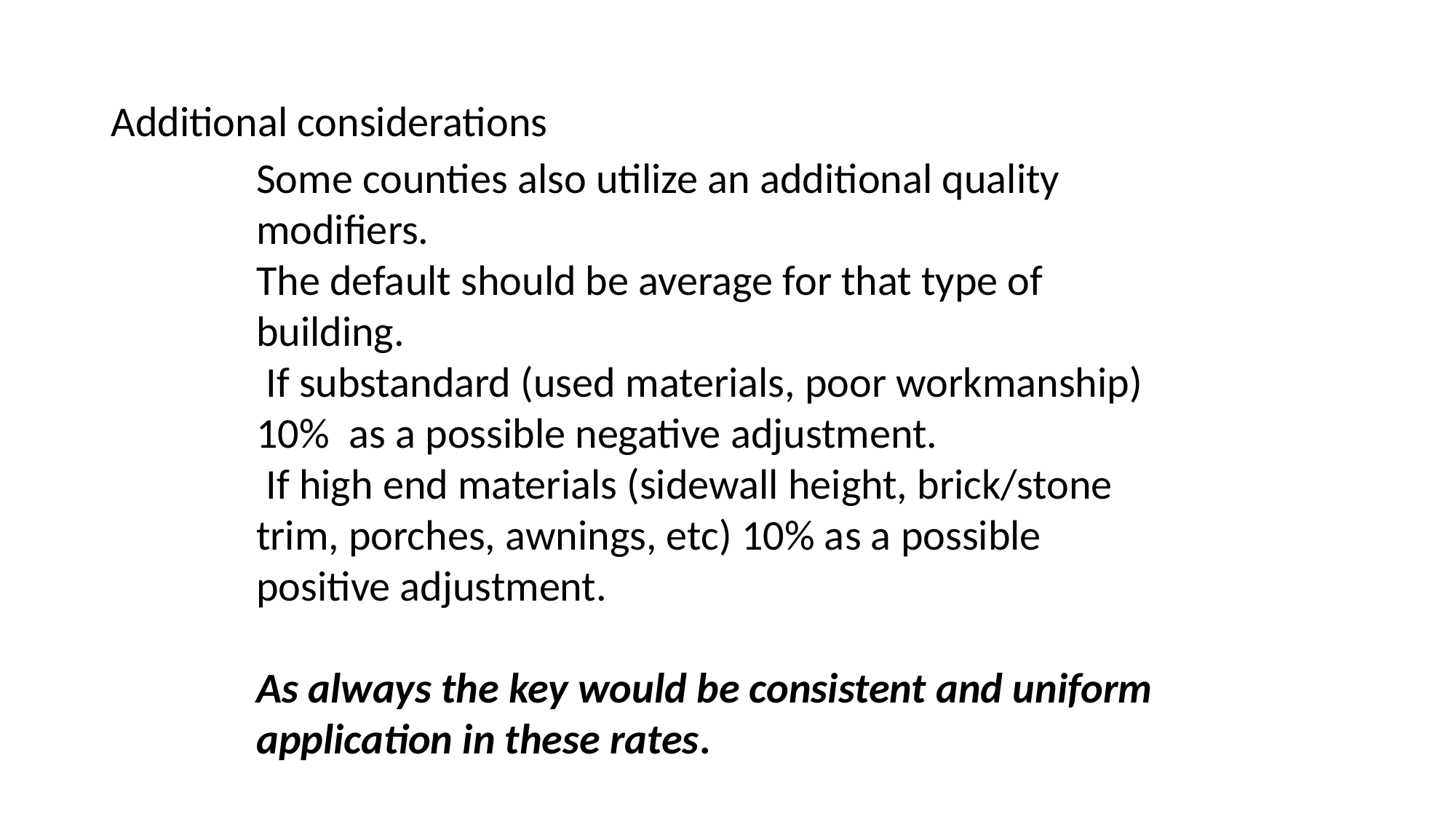

# Additional considerations
Some counties also utilize an additional quality modifiers.
The default should be average for that type of building.
 If substandard (used materials, poor workmanship) 10%  as a possible negative adjustment.
 If high end materials (sidewall height, brick/stone trim, porches, awnings, etc) 10% as a possible positive adjustment.

As always the key would be consistent and uniform application in these rates.